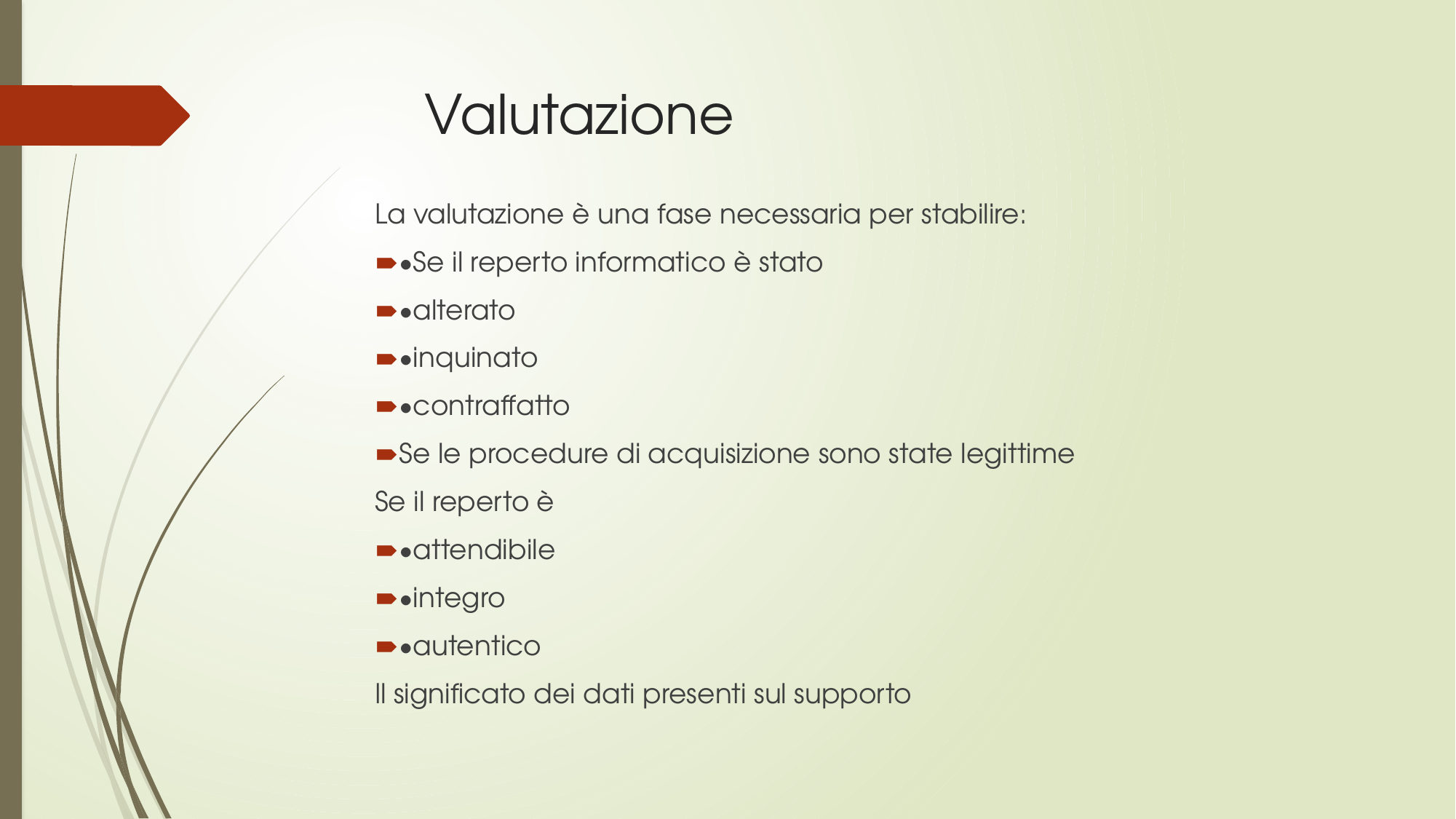

# Valutazione
La valutazione è una fase necessaria per stabilire:
•Se il reperto informatico è stato
•alterato
•inquinato
•contraffatto
Se le procedure di acquisizione sono state legittime
Se il reperto è
•attendibile
•integro
•autentico
Il significato dei dati presenti sul supporto